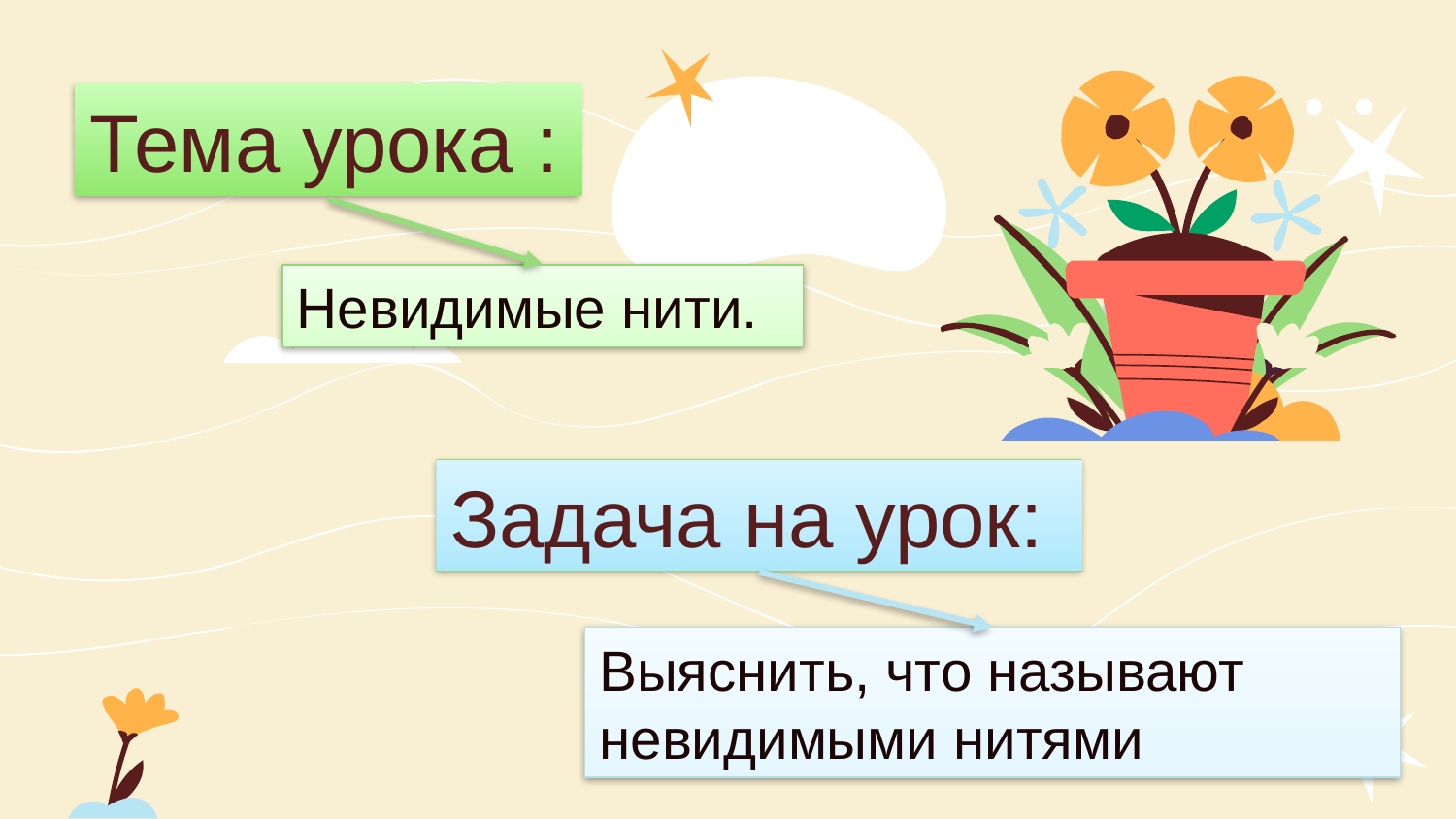

Тема урока :
Невидимые нити.
Задача на урок:
Выяснить, что называют невидимыми нитями